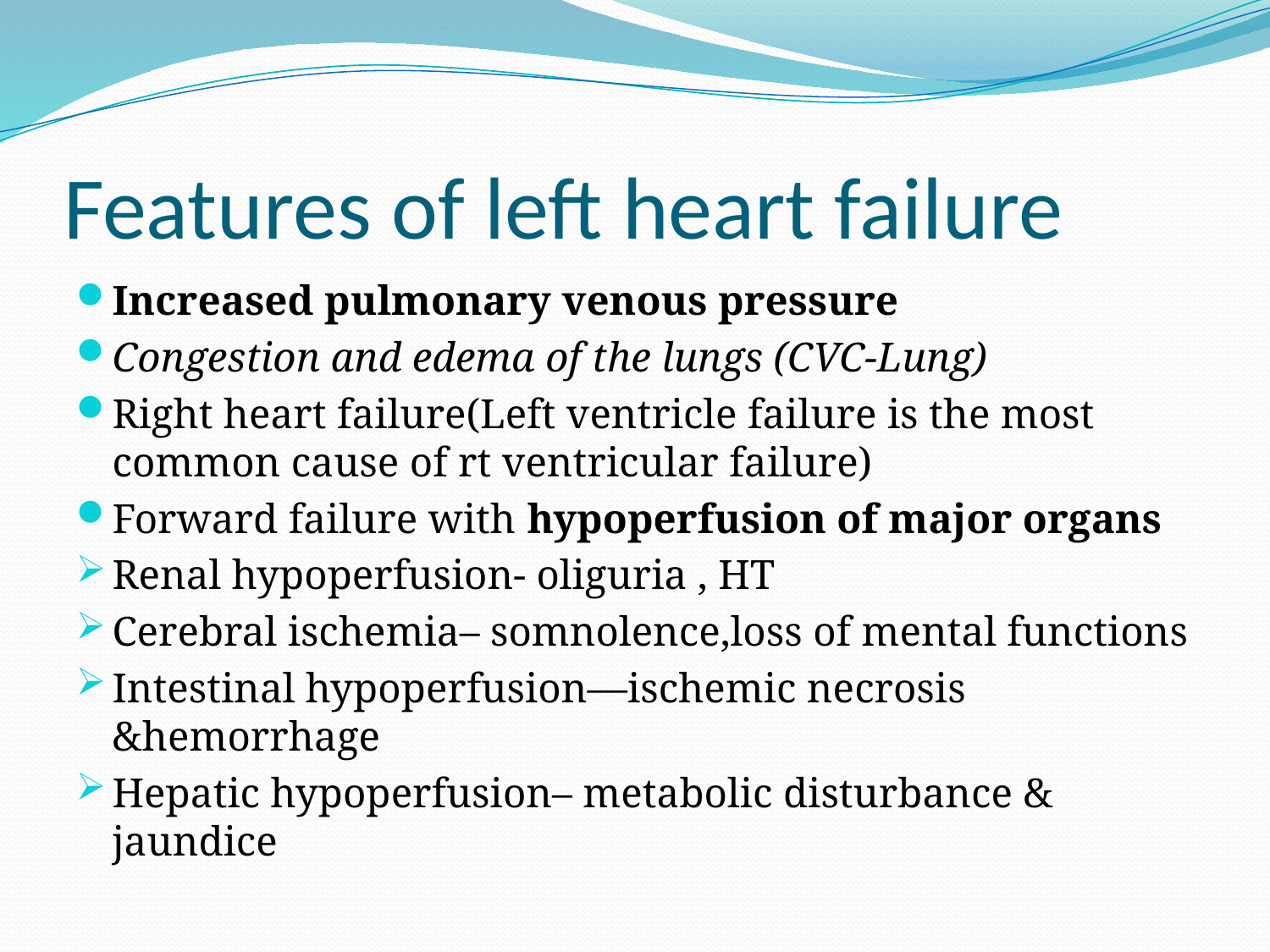

# Features of left heart failure
Increased pulmonary venous pressure
Congestion and edema of the lungs (CVC-Lung)
Right heart failure(Left ventricle failure is the most common cause of rt ventricular failure)
Forward failure with hypoperfusion of major organs
Renal hypoperfusion- oliguria , HT
Cerebral ischemia– somnolence,loss of mental functions
Intestinal hypoperfusion—ischemic necrosis &hemorrhage
Hepatic hypoperfusion– metabolic disturbance & jaundice